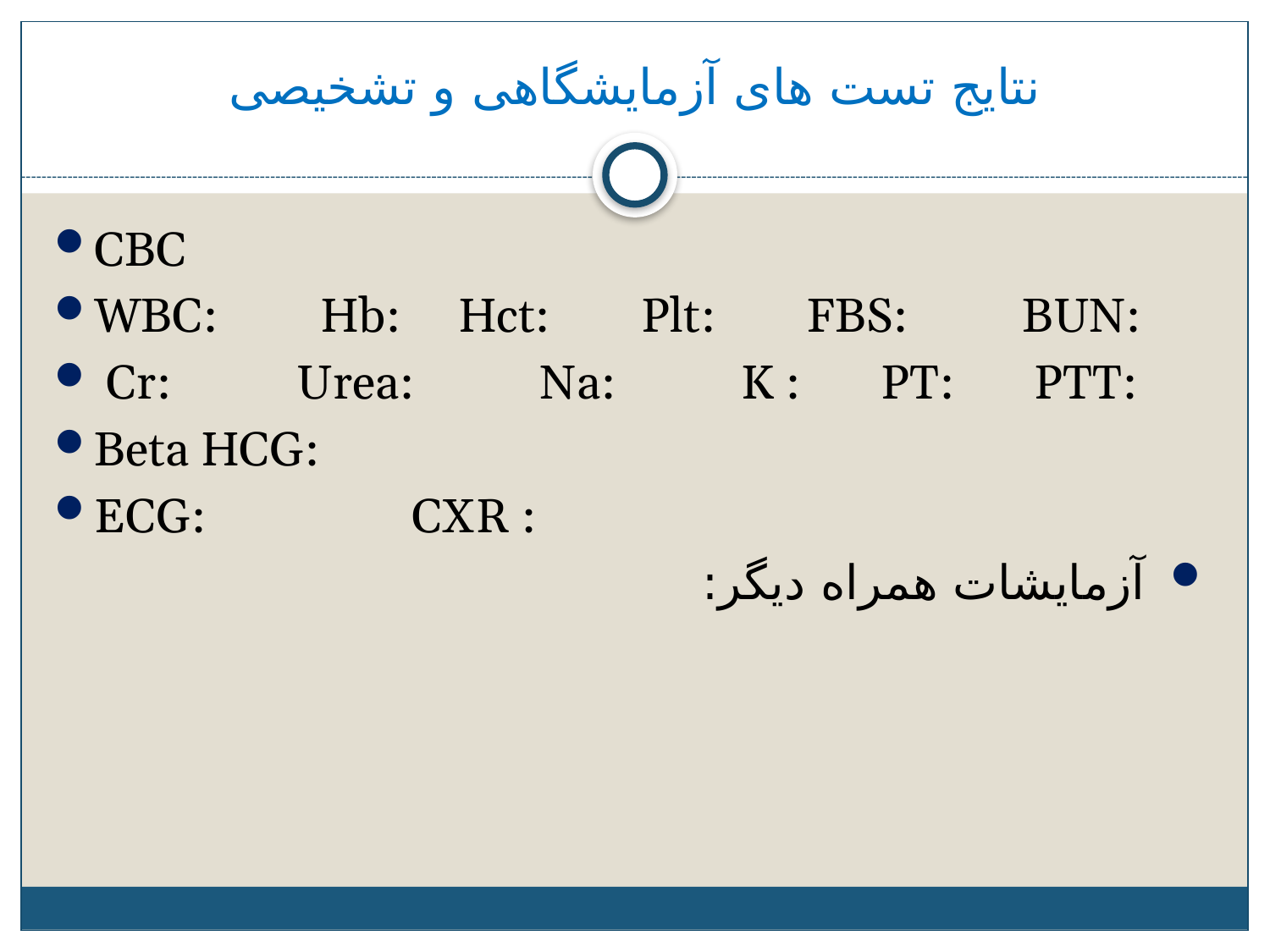

# نتایج تست های آزمایشگاهی و تشخیصی
CBC
WBC:         Hb:     Hct:        Plt:        FBS:          BUN:
 Cr:           Urea:           Na:           K :       PT:       PTT:
Beta HCG:
ECG:                  CXR :
  آزمایشات همراه دیگر: